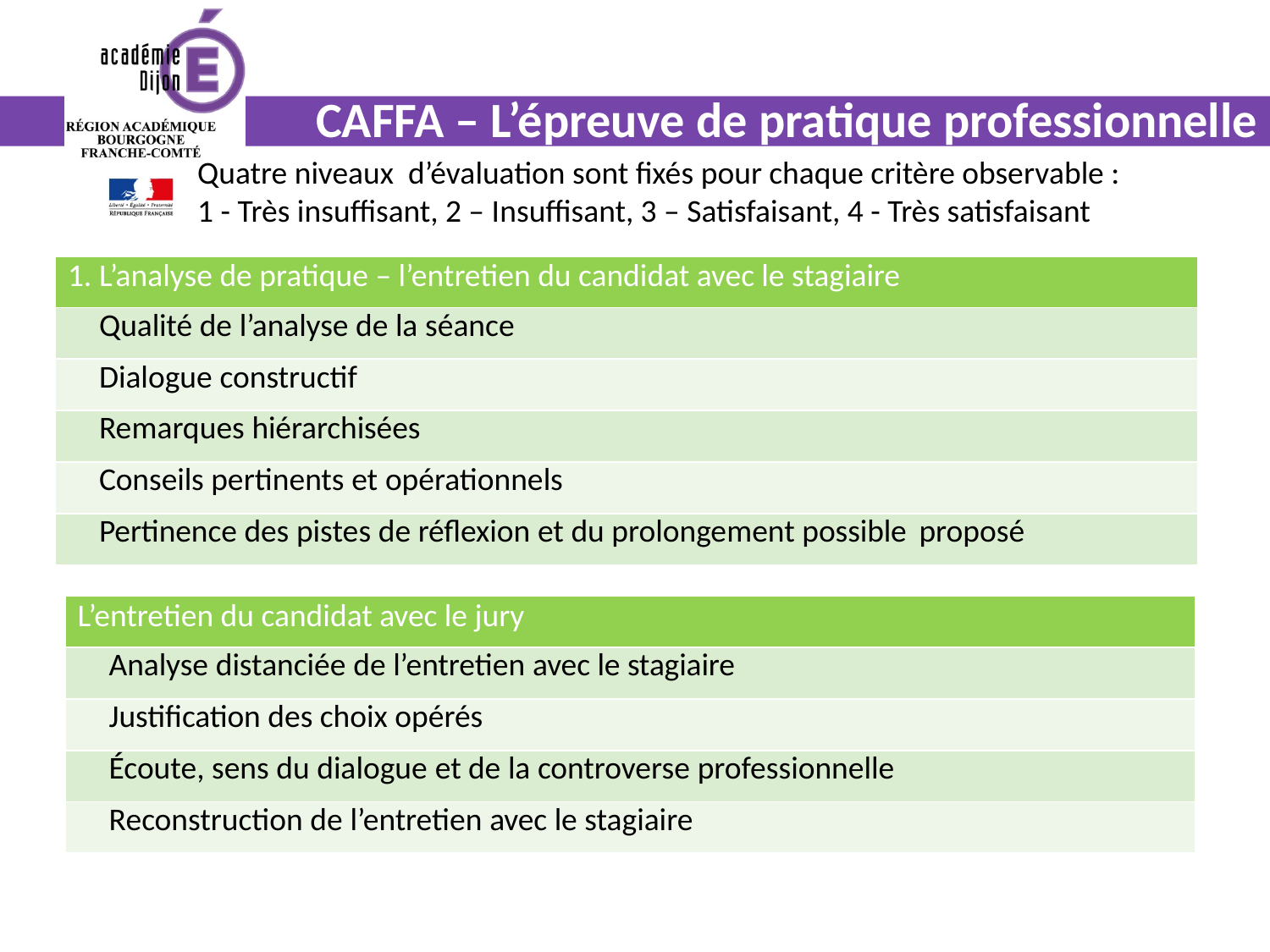

# CAFFA – L’épreuve de pratique professionnelle
Quatre niveaux  d’évaluation sont fixés pour chaque critère observable :
1 - Très insuffisant, 2 – Insuffisant, 3 – Satisfaisant, 4 - Très satisfaisant
| 1. L’analyse de pratique – l’entretien du candidat avec le stagiaire |
| --- |
| Qualité de l’analyse de la séance |
| Dialogue constructif |
| Remarques hiérarchisées |
| Conseils pertinents et opérationnels |
| Pertinence des pistes de réflexion et du prolongement possible proposé |
| L’entretien du candidat avec le jury |
| --- |
| Analyse distanciée de l’entretien avec le stagiaire |
| Justification des choix opérés |
| Écoute, sens du dialogue et de la controverse professionnelle |
| Reconstruction de l’entretien avec le stagiaire |